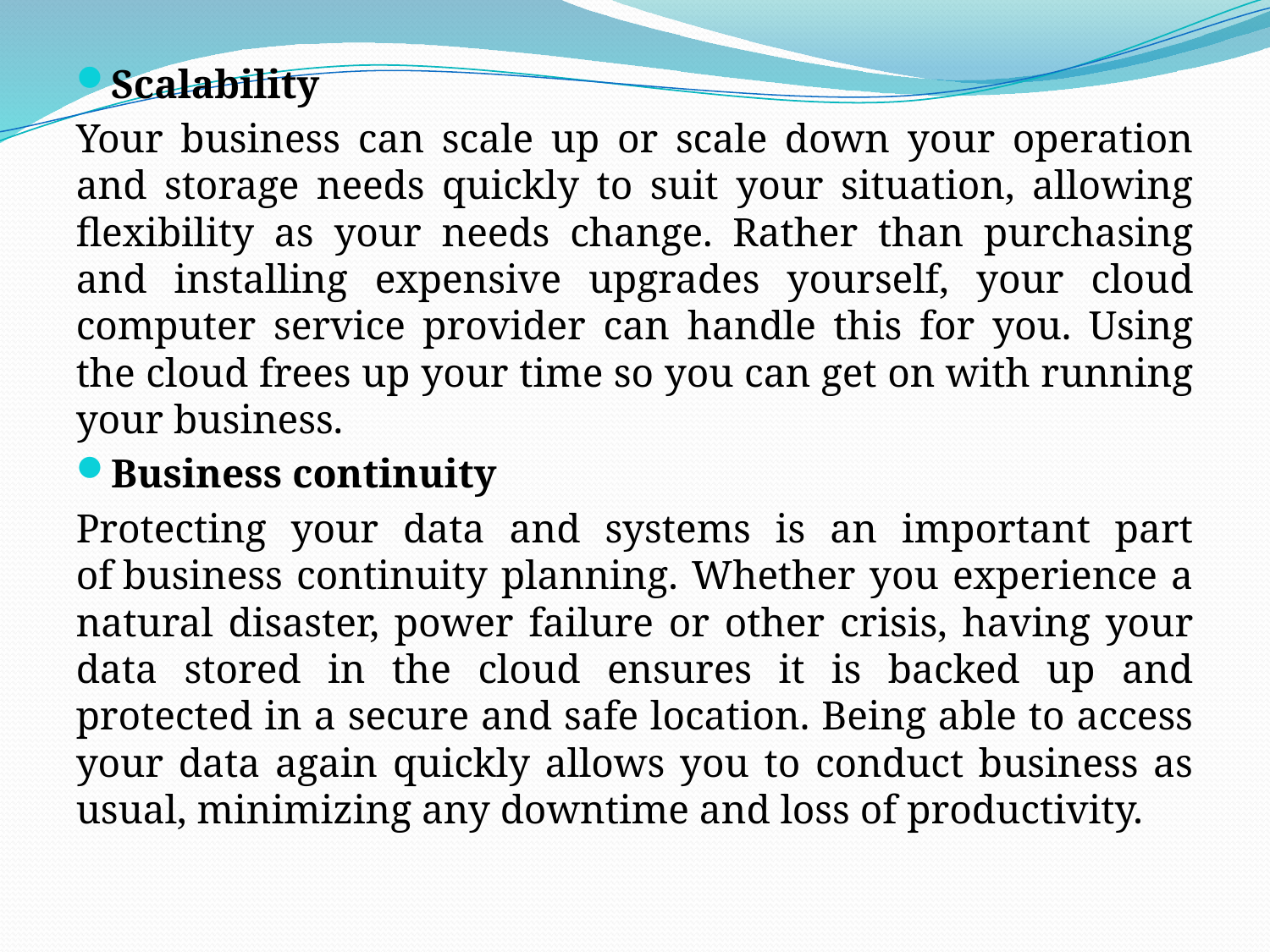

Scalability
Your business can scale up or scale down your operation and storage needs quickly to suit your situation, allowing flexibility as your needs change. Rather than purchasing and installing expensive upgrades yourself, your cloud computer service provider can handle this for you. Using the cloud frees up your time so you can get on with running your business.
Business continuity
Protecting your data and systems is an important part of business continuity planning. Whether you experience a natural disaster, power failure or other crisis, having your data stored in the cloud ensures it is backed up and protected in a secure and safe location. Being able to access your data again quickly allows you to conduct business as usual, minimizing any downtime and loss of productivity.